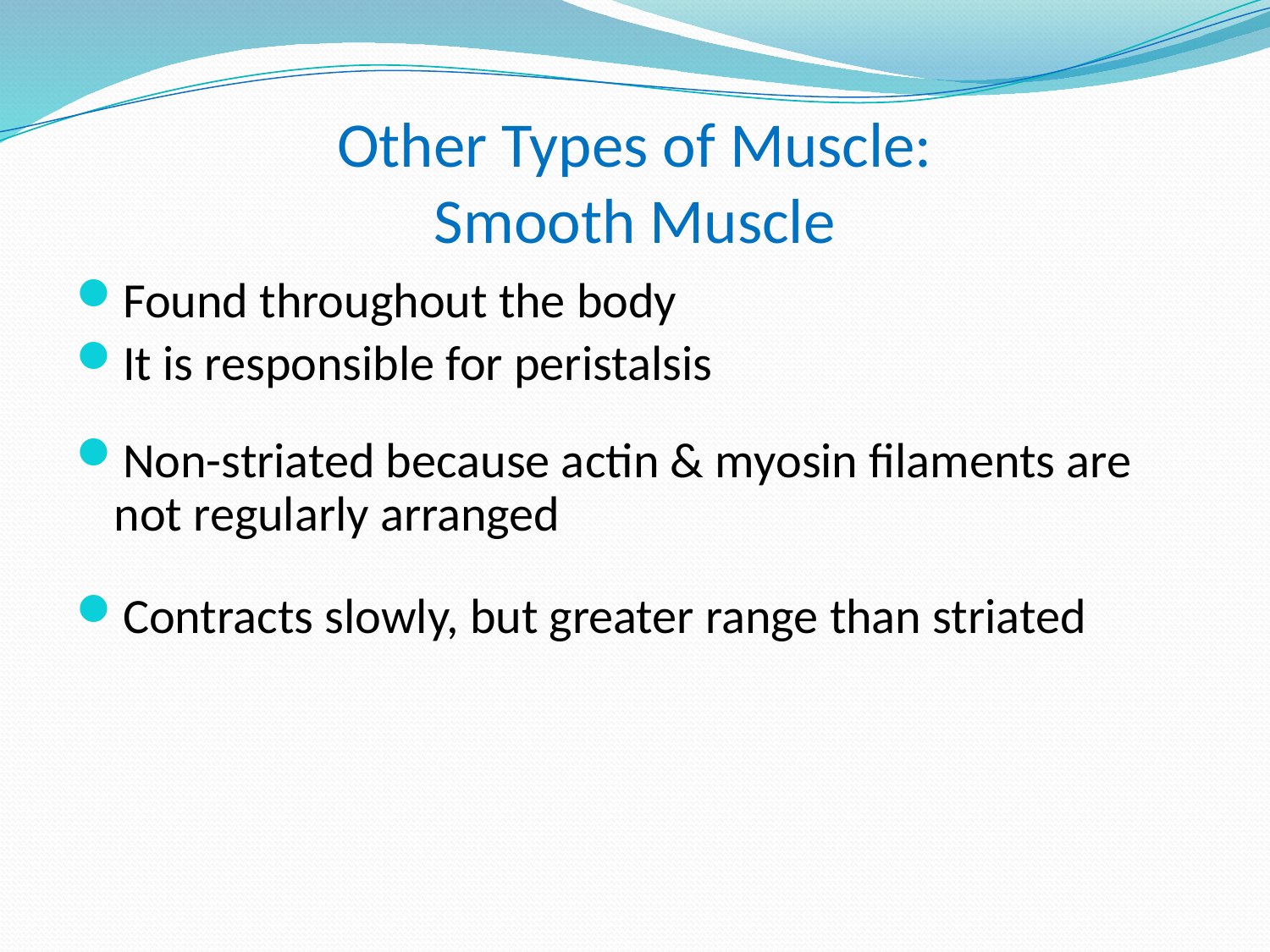

# Other Types of Muscle: Smooth Muscle
Found throughout the body
It is responsible for peristalsis

Non-striated because actin & myosin filaments are not regularly arranged

Contracts slowly, but greater range than striated